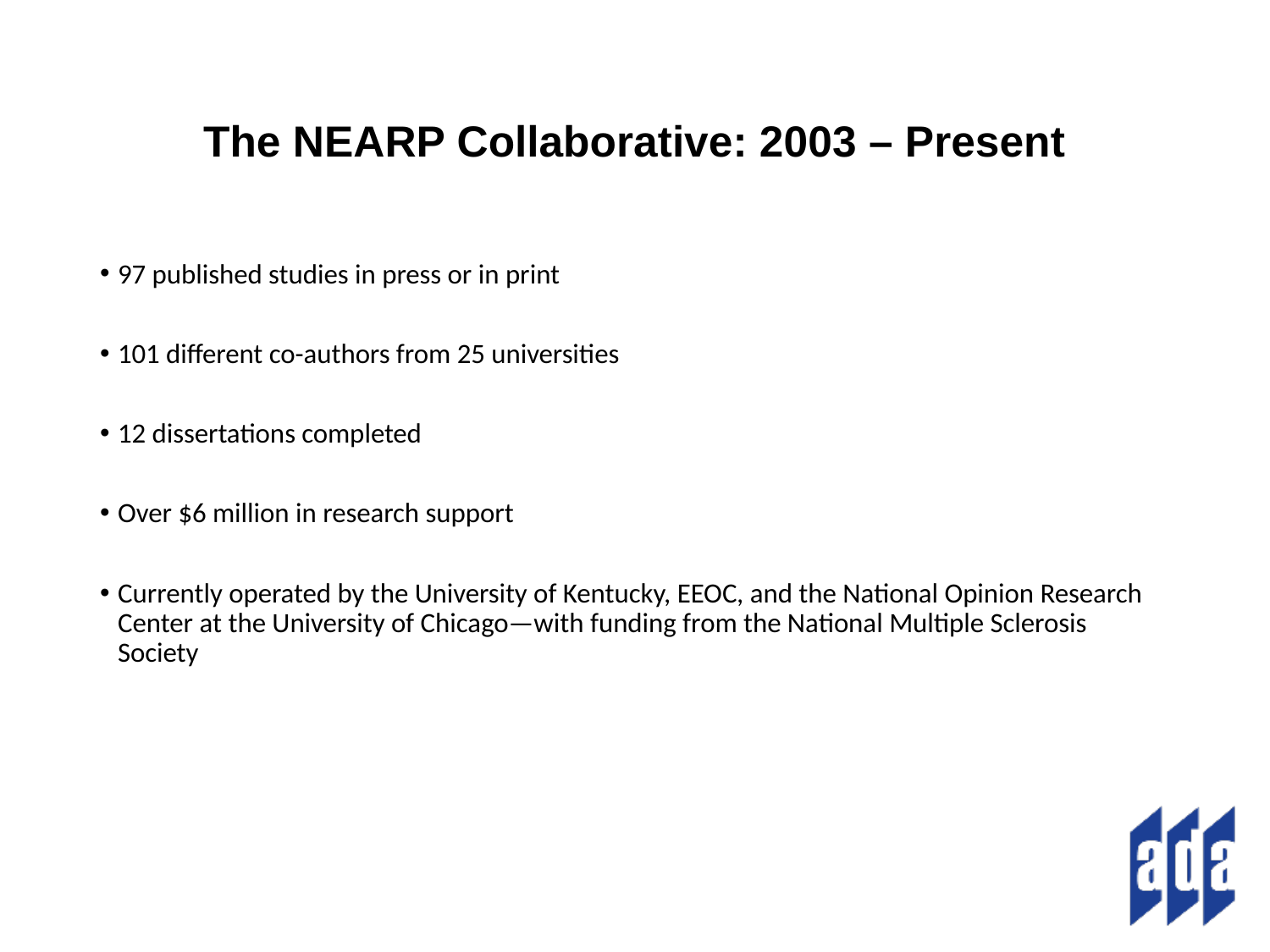

# The NEARP Collaborative: 2003 – Present
97 published studies in press or in print

101 different co-authors from 25 universities

12 dissertations completed

Over $6 million in research support

Currently operated by the University of Kentucky, EEOC, and the National Opinion Research Center at the University of Chicago—with funding from the National Multiple Sclerosis Society